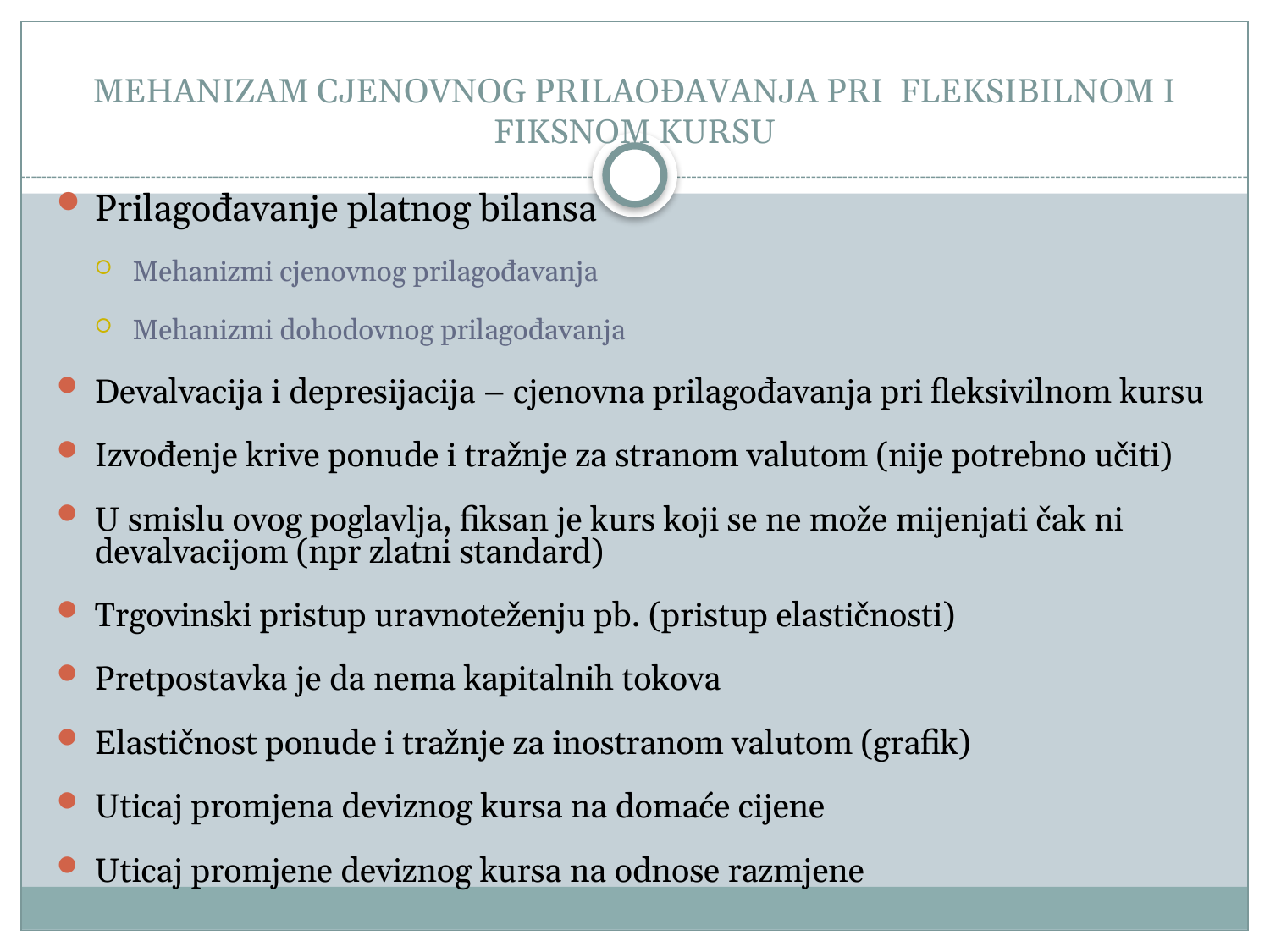

# MEHANIZAM CJENOVNOG PRILAOĐAVANJA PRI  FLEKSIBILNOM I FIKSNOM KURSU
Prilagođavanje platnog bilansa
Mehanizmi cjenovnog prilagođavanja
Mehanizmi dohodovnog prilagođavanja
Devalvacija i depresijacija – cjenovna prilagođavanja pri fleksivilnom kursu
Izvođenje krive ponude i tražnje za stranom valutom (nije potrebno učiti)
U smislu ovog poglavlja, fiksan je kurs koji se ne može mijenjati čak ni devalvacijom (npr zlatni standard)
Trgovinski pristup uravnoteženju pb. (pristup elastičnosti)
Pretpostavka je da nema kapitalnih tokova
Elastičnost ponude i tražnje za inostranom valutom (grafik)
Uticaj promjena deviznog kursa na domaće cijene
Uticaj promjene deviznog kursa na odnose razmjene